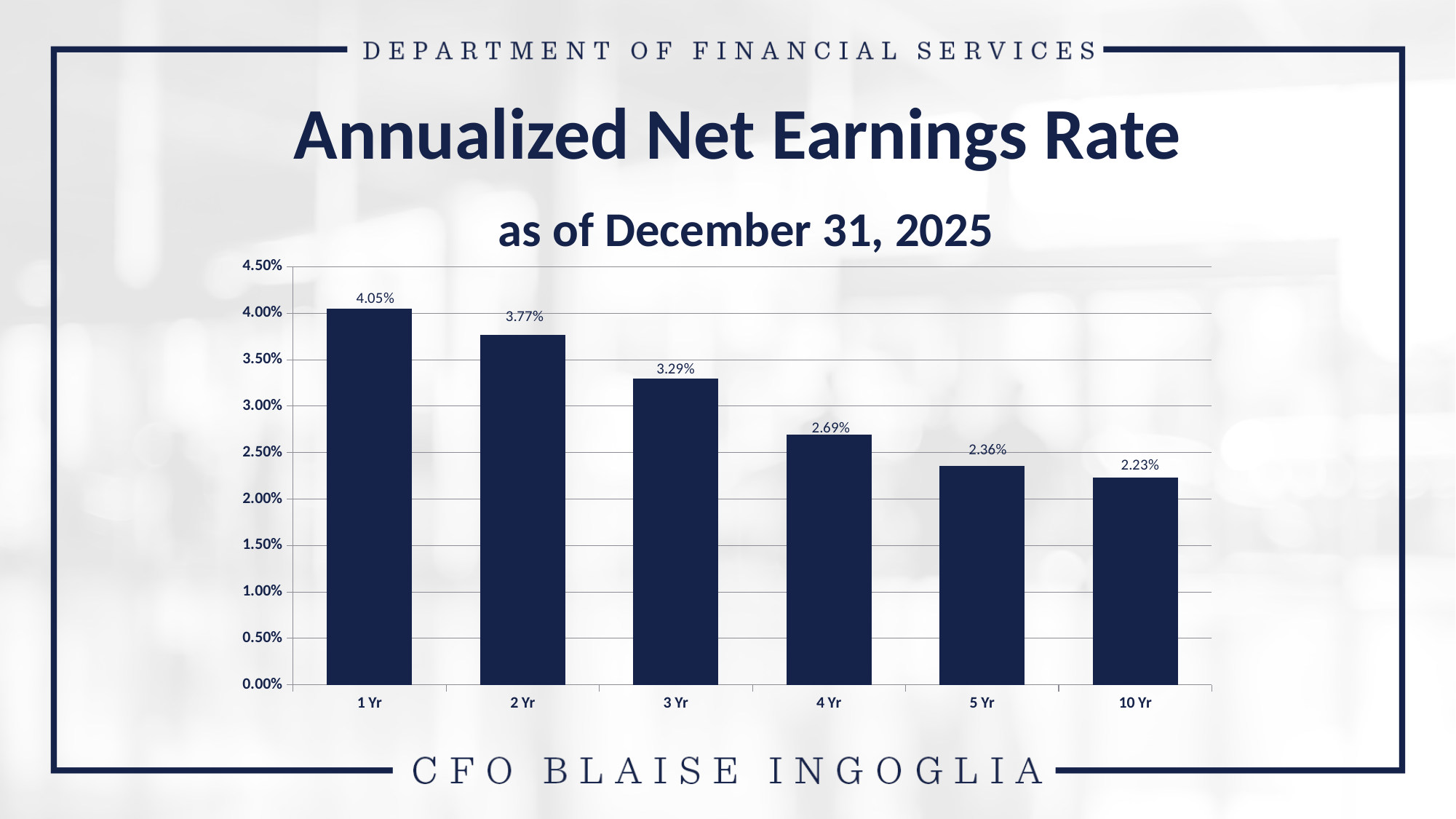

Annualized Net Earnings Rate
 as of December 31, 2025

### Chart

| Category | Florida Treasury Investment Yields (net) |
|---|---|
| 1 Yr | 0.0405 |
| 2 Yr | 0.037692 |
| 3 Yr | 0.032947 |
| 4 Yr | 0.026918 |
| 5 Yr | 0.023584 |
| 10 Yr | 0.0223 |